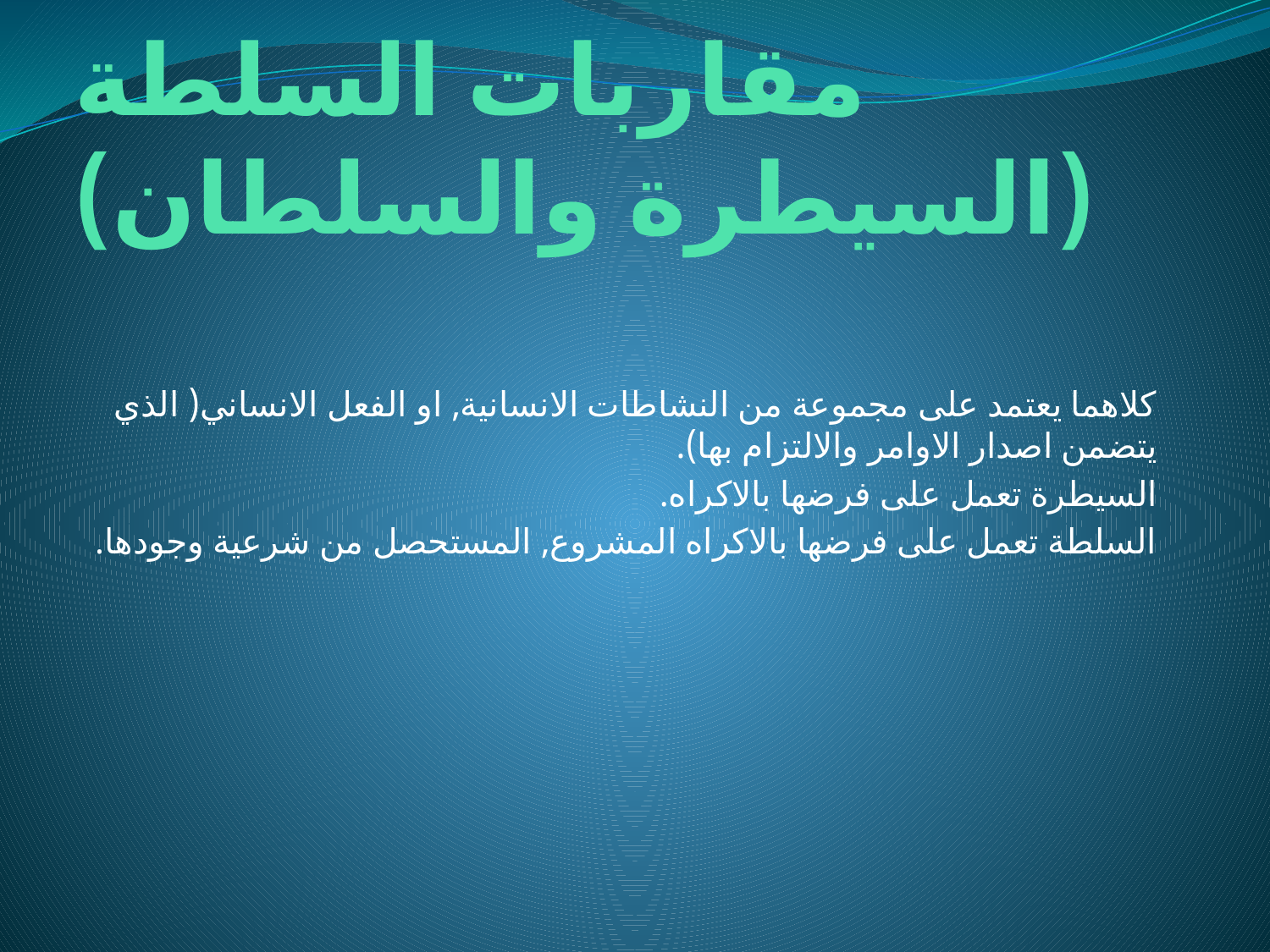

# مقاربات السلطة (السيطرة والسلطان)
كلاهما يعتمد على مجموعة من النشاطات الانسانية, او الفعل الانساني( الذي يتضمن اصدار الاوامر والالتزام بها).
السيطرة تعمل على فرضها بالاكراه.
السلطة تعمل على فرضها بالاكراه المشروع, المستحصل من شرعية وجودها.